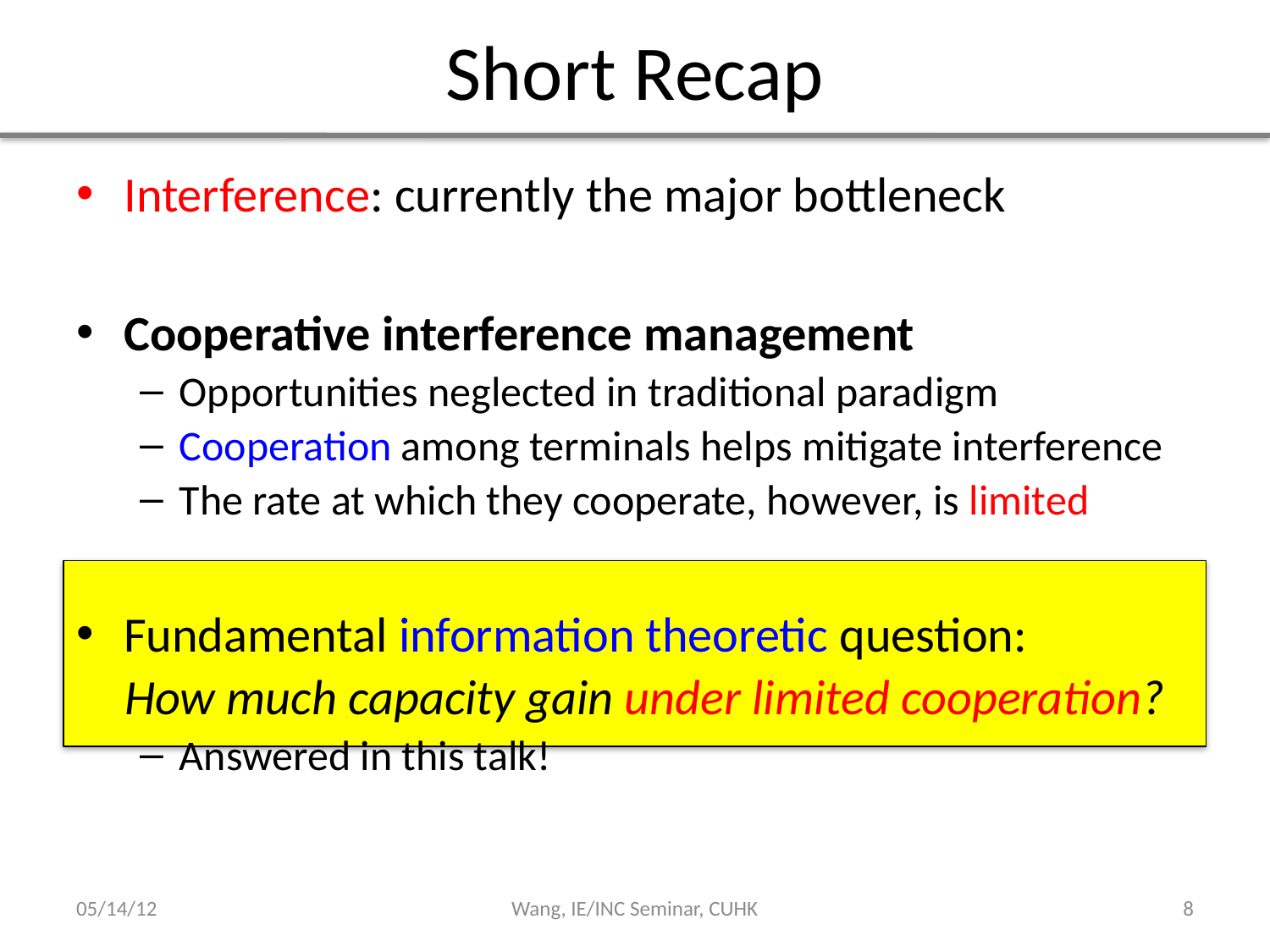

# Short Recap
Interference: currently the major bottleneck

Cooperative interference management
Opportunities neglected in traditional paradigm
Cooperation among terminals helps mitigate interference
The rate at which they cooperate, however, is limited

Fundamental information theoretic question:
How much capacity gain under limited cooperation?
Answered in this talk!

05/14/12
Wang, IE/INC Seminar, CUHK
8